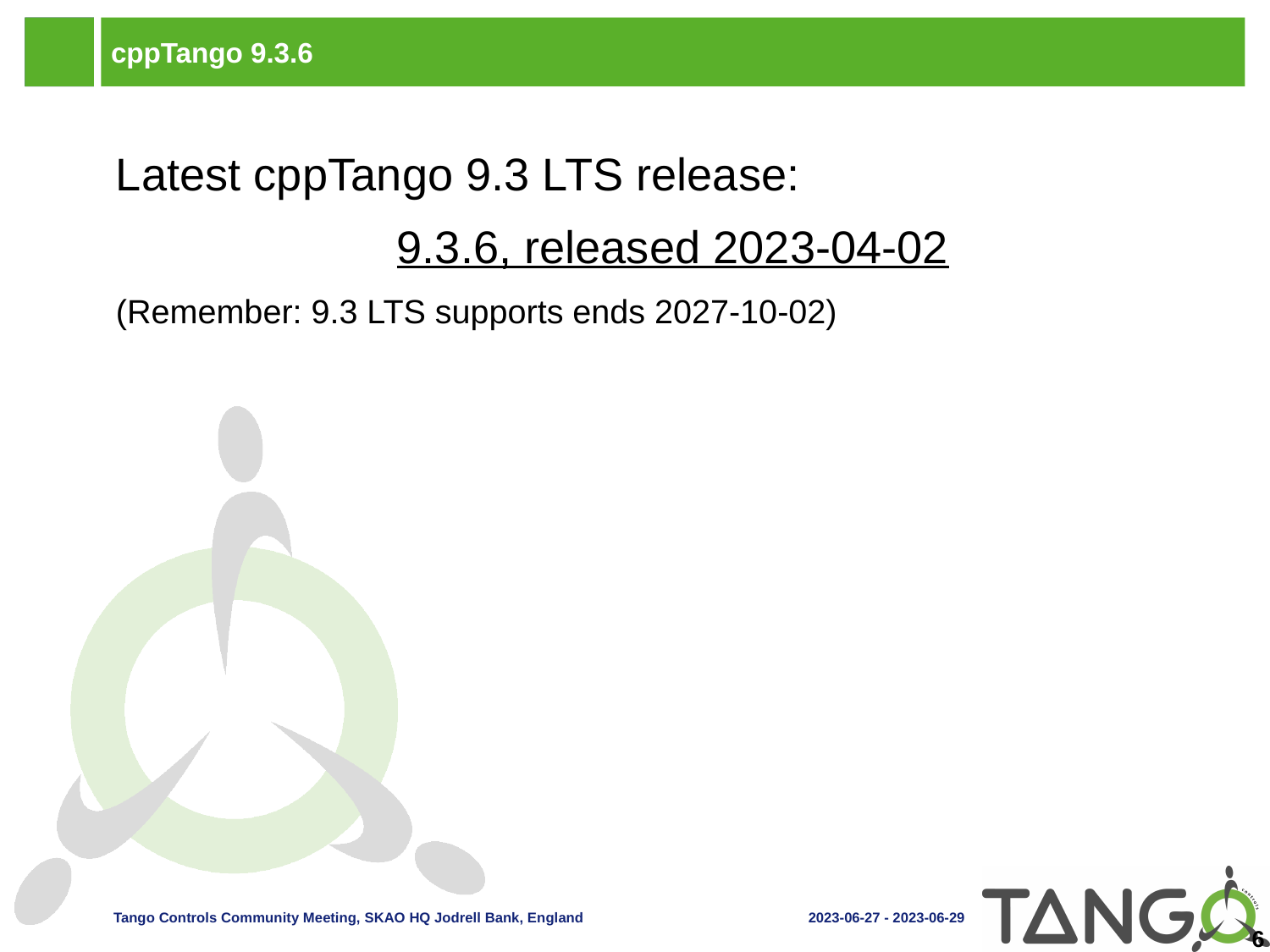

# cppTango 9.3.6
Latest cppTango 9.3 LTS release:
9.3.6, released 2023-04-02
(Remember: 9.3 LTS supports ends 2027-10-02)
6